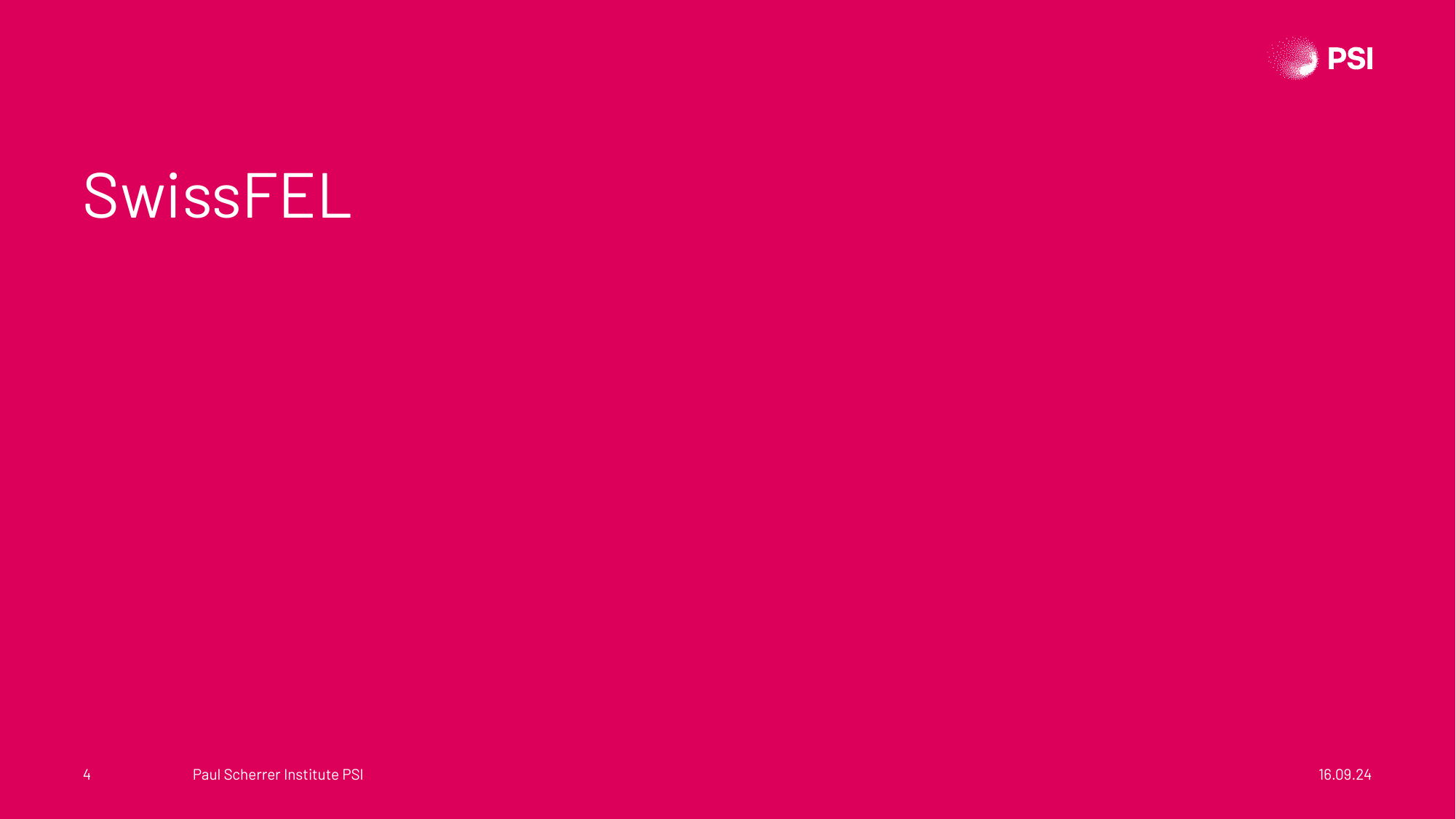

SwissFEL
4
Paul Scherrer Institute PSI
16.09.24